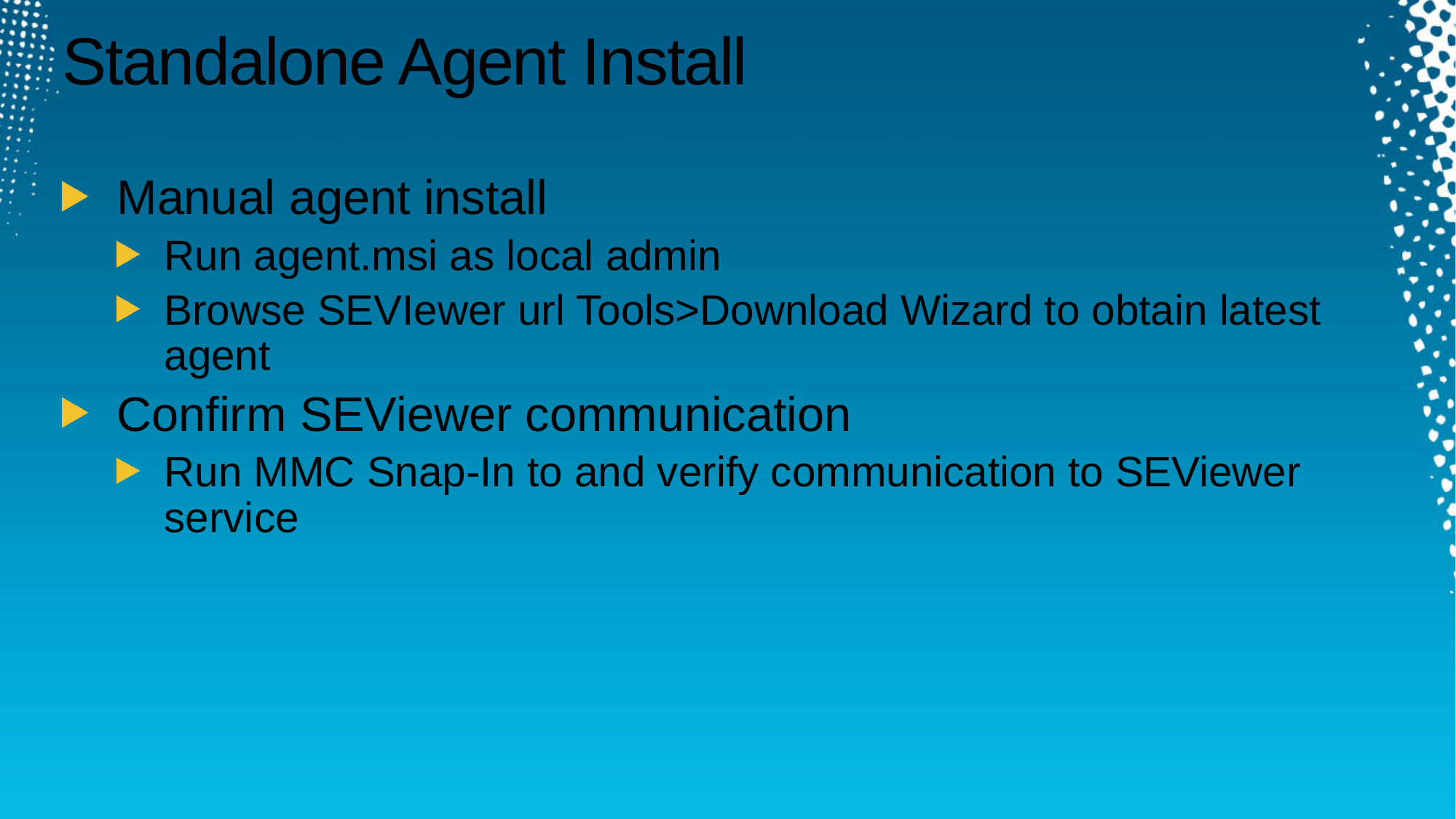

# Standalone Agent Install
Manual agent install
Run agent.msi as local admin
Browse SEVIewer url Tools>Download Wizard to obtain latest agent
Confirm SEViewer communication
Run MMC Snap-In to and verify communication to SEViewer service